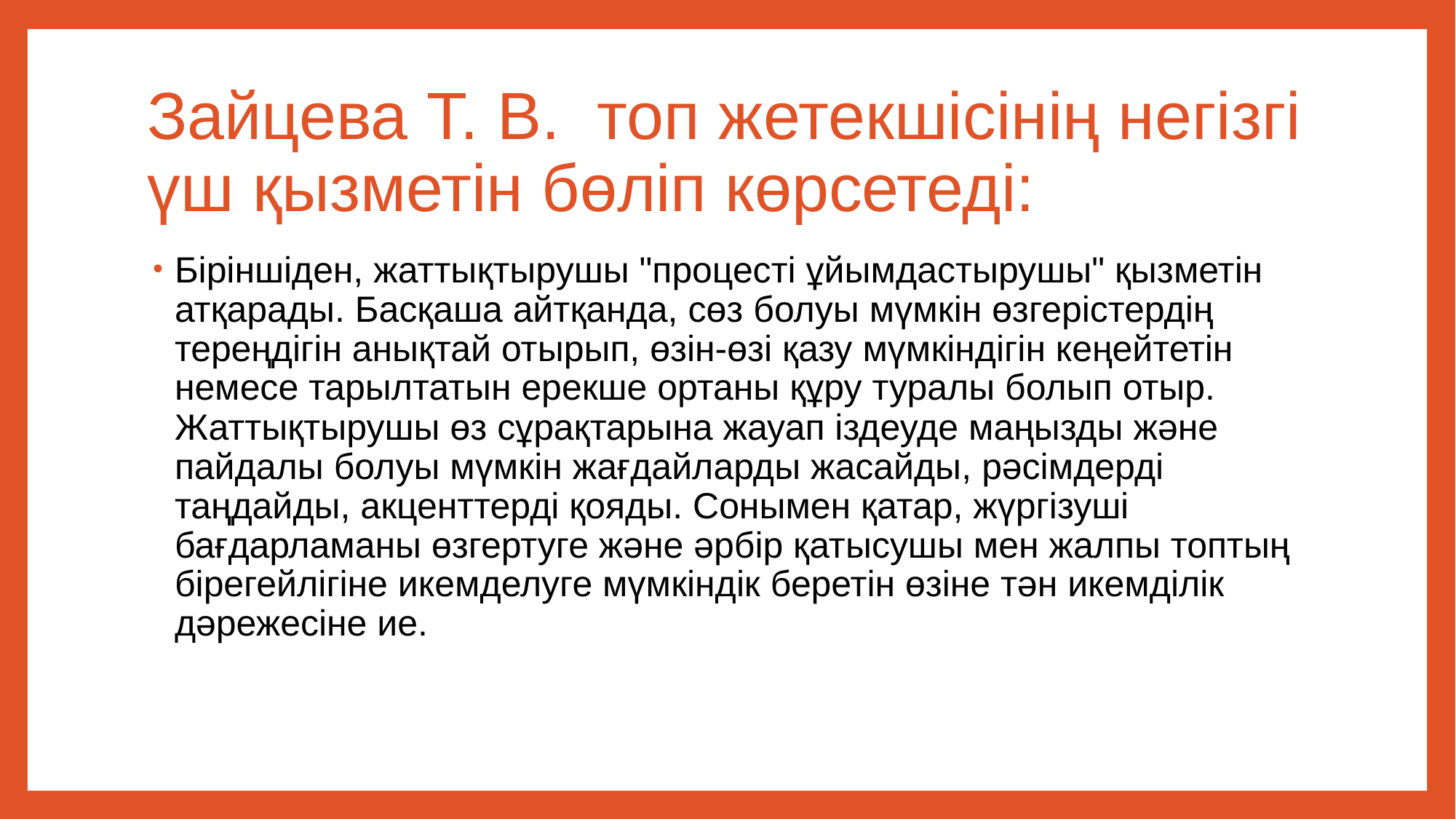

# Зайцева Т. В.  топ жетекшісінің негізгі үш қызметін бөліп көрсетеді:
Біріншіден, жаттықтырушы "процесті ұйымдастырушы" қызметін атқарады. Басқаша айтқанда, сөз болуы мүмкін өзгерістердің тереңдігін анықтай отырып, өзін-өзі қазу мүмкіндігін кеңейтетін немесе тарылтатын ерекше ортаны құру туралы болып отыр. Жаттықтырушы өз сұрақтарына жауап іздеуде маңызды және пайдалы болуы мүмкін жағдайларды жасайды, рәсімдерді таңдайды, акценттерді қояды. Сонымен қатар, жүргізуші бағдарламаны өзгертуге және әрбір қатысушы мен жалпы топтың бірегейлігіне икемделуге мүмкіндік беретін өзіне тән икемділік дәрежесіне ие.